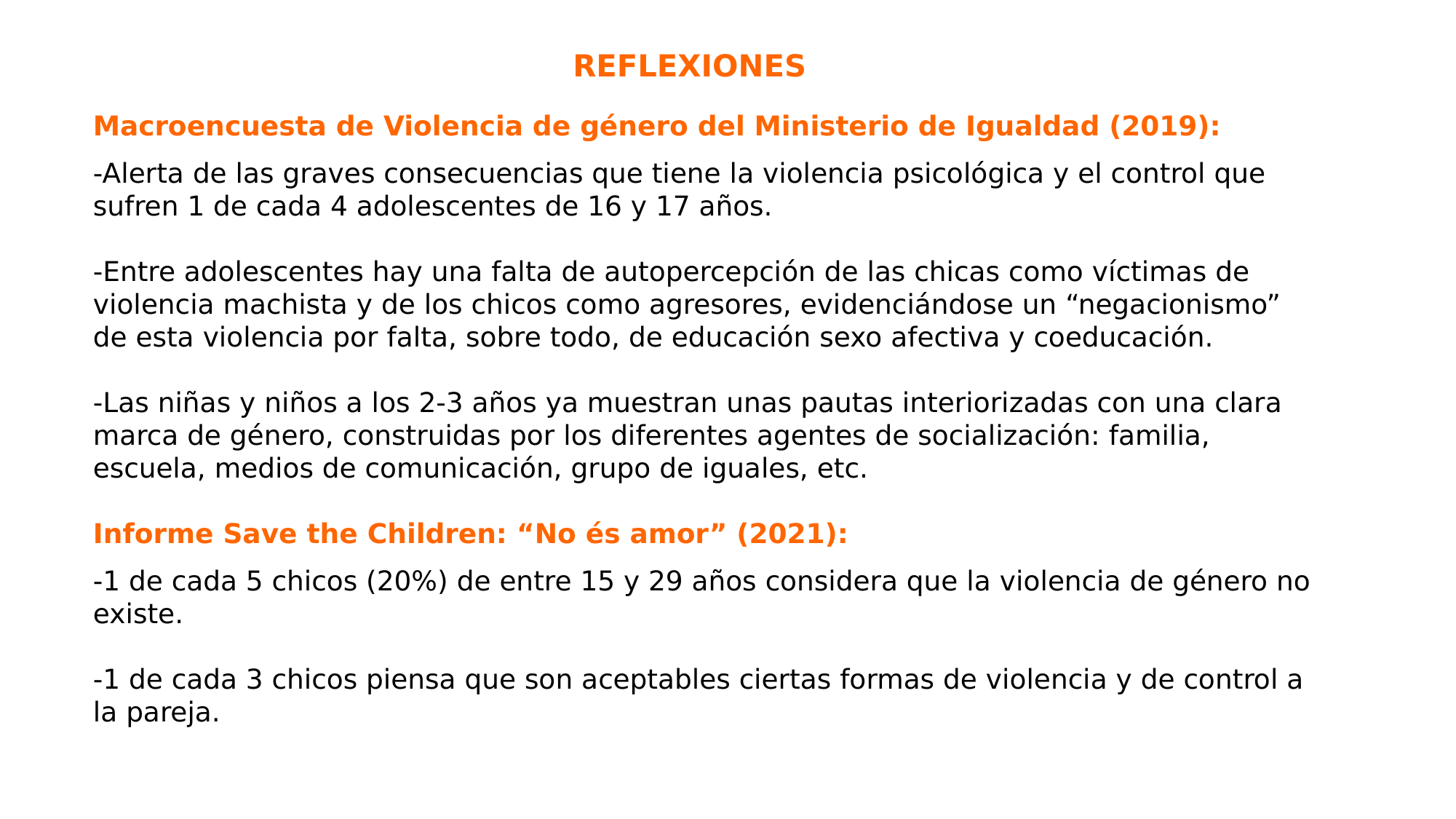

REFLEXIONES
Macroencuesta de Violencia de género del Ministerio de Igualdad (2019):

-Alerta de las graves consecuencias que tiene la violencia psicológica y el control que sufren 1 de cada 4 adolescentes de 16 y 17 años.

-Entre adolescentes hay una falta de autopercepción de las chicas como víctimas de violencia machista y de los chicos como agresores, evidenciándose un “negacionismo” de esta violencia por falta, sobre todo, de educación sexo afectiva y coeducación.

-Las niñas y niños a los 2-3 años ya muestran unas pautas interiorizadas con una clara marca de género, construidas por los diferentes agentes de socialización: familia, escuela, medios de comunicación, grupo de iguales, etc.

Informe Save the Children: “No és amor” (2021):

-1 de cada 5 chicos (20%) de entre 15 y 29 años considera que la violencia de género no existe.

-1 de cada 3 chicos piensa que son aceptables ciertas formas de violencia y de control a la pareja.